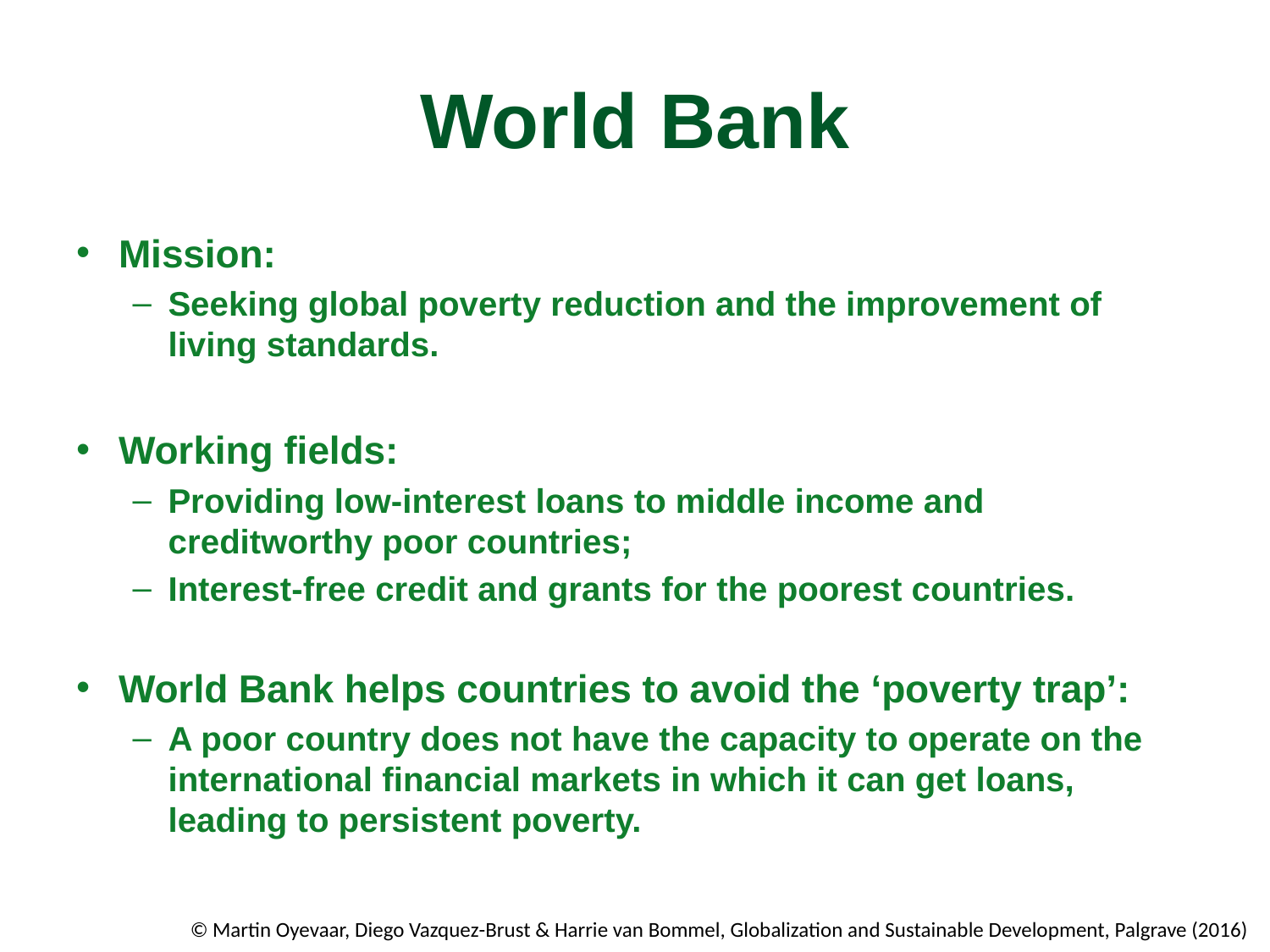

# World Bank
Mission:
Seeking global poverty reduction and the improvement of living standards.

Working fields:
Providing low-interest loans to middle income and creditworthy poor countries;
Interest-free credit and grants for the poorest countries.

World Bank helps countries to avoid the ‘poverty trap’:
A poor country does not have the capacity to operate on the international financial markets in which it can get loans, leading to persistent poverty.

© Martin Oyevaar, Diego Vazquez-Brust & Harrie van Bommel, Globalization and Sustainable Development, Palgrave (2016)